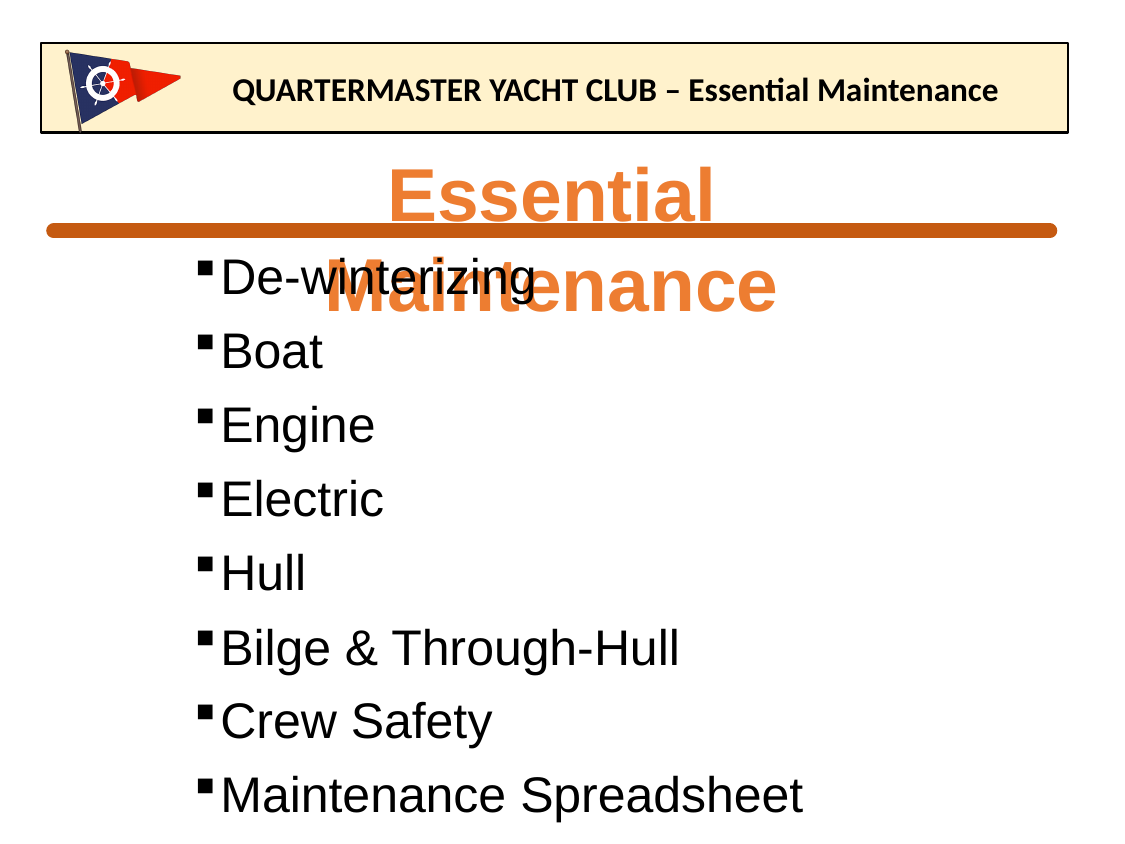

QUARTERMASTER YACHT CLUB – Essential Maintenance
Essential Maintenance
De-winterizing
Boat
Engine
Electric
Hull
Bilge & Through-Hull
Crew Safety
Maintenance Spreadsheet